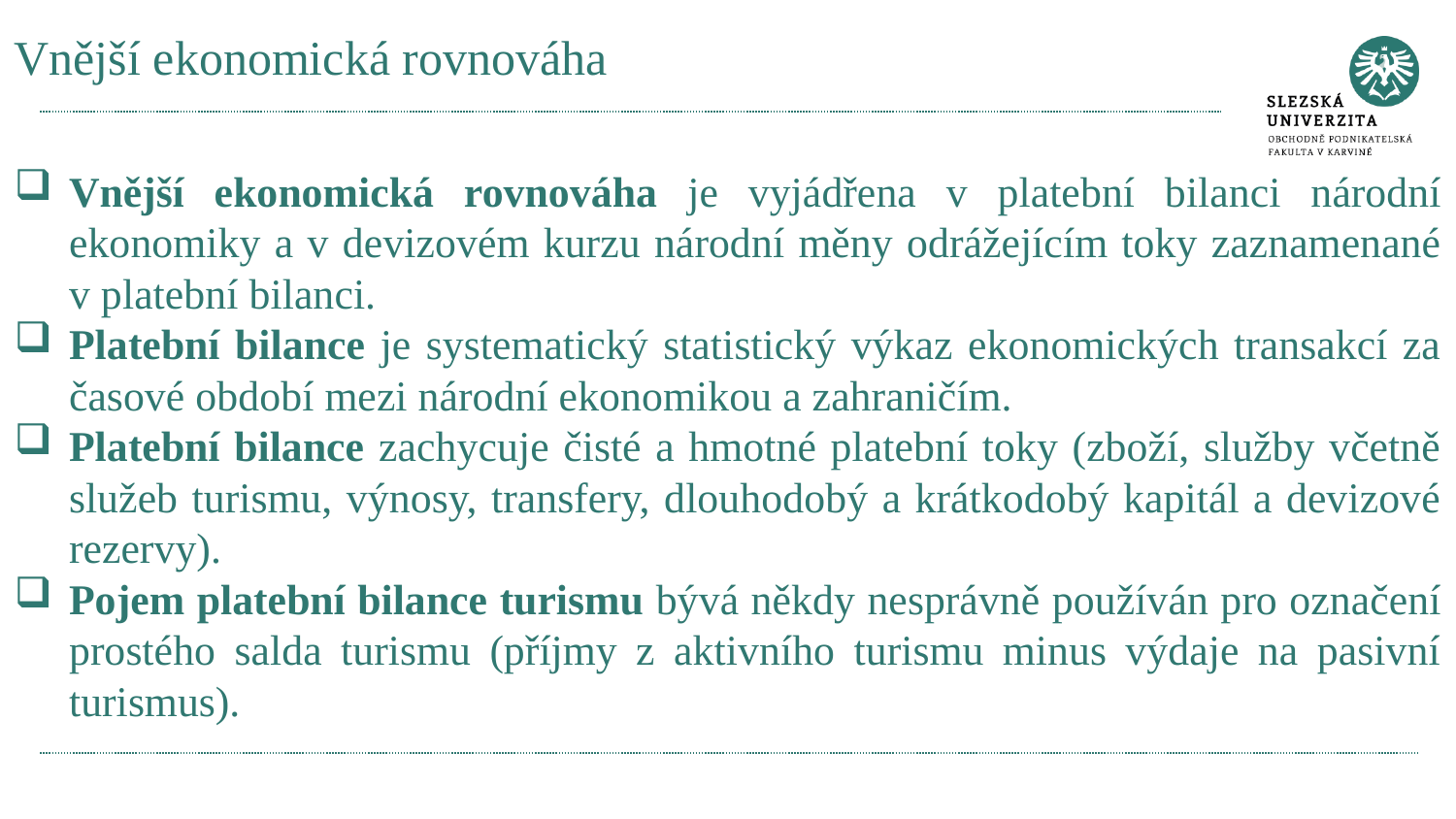

# Vnější ekonomická rovnováha
Vnější ekonomická rovnováha je vyjádřena v platební bilanci národní ekonomiky a v devizovém kurzu národní měny odrážejícím toky zaznamenané v platební bilanci.
Platební bilance je systematický statistický výkaz ekonomických transakcí za časové období mezi národní ekonomikou a zahraničím.
Platební bilance zachycuje čisté a hmotné platební toky (zboží, služby včetně služeb turismu, výnosy, transfery, dlouhodobý a krátkodobý kapitál a devizové rezervy).
Pojem platební bilance turismu bývá někdy nesprávně používán pro označení prostého salda turismu (příjmy z aktivního turismu minus výdaje na pasivní turismus).